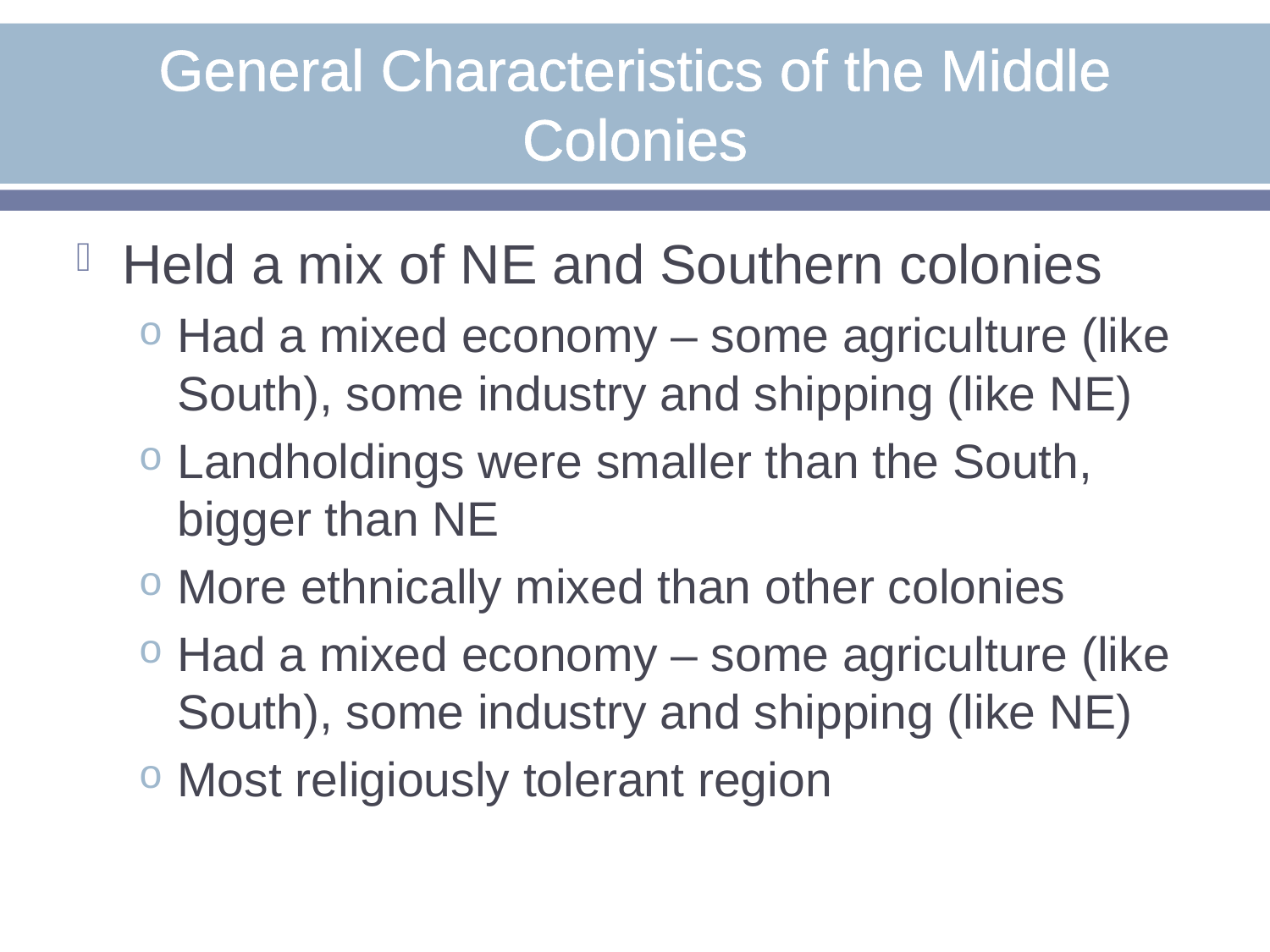

# General Characteristics of the Middle Colonies
Held a mix of NE and Southern colonies
Had a mixed economy – some agriculture (like South), some industry and shipping (like NE)
Landholdings were smaller than the South, bigger than NE
More ethnically mixed than other colonies
Had a mixed economy – some agriculture (like South), some industry and shipping (like NE)
Most religiously tolerant region